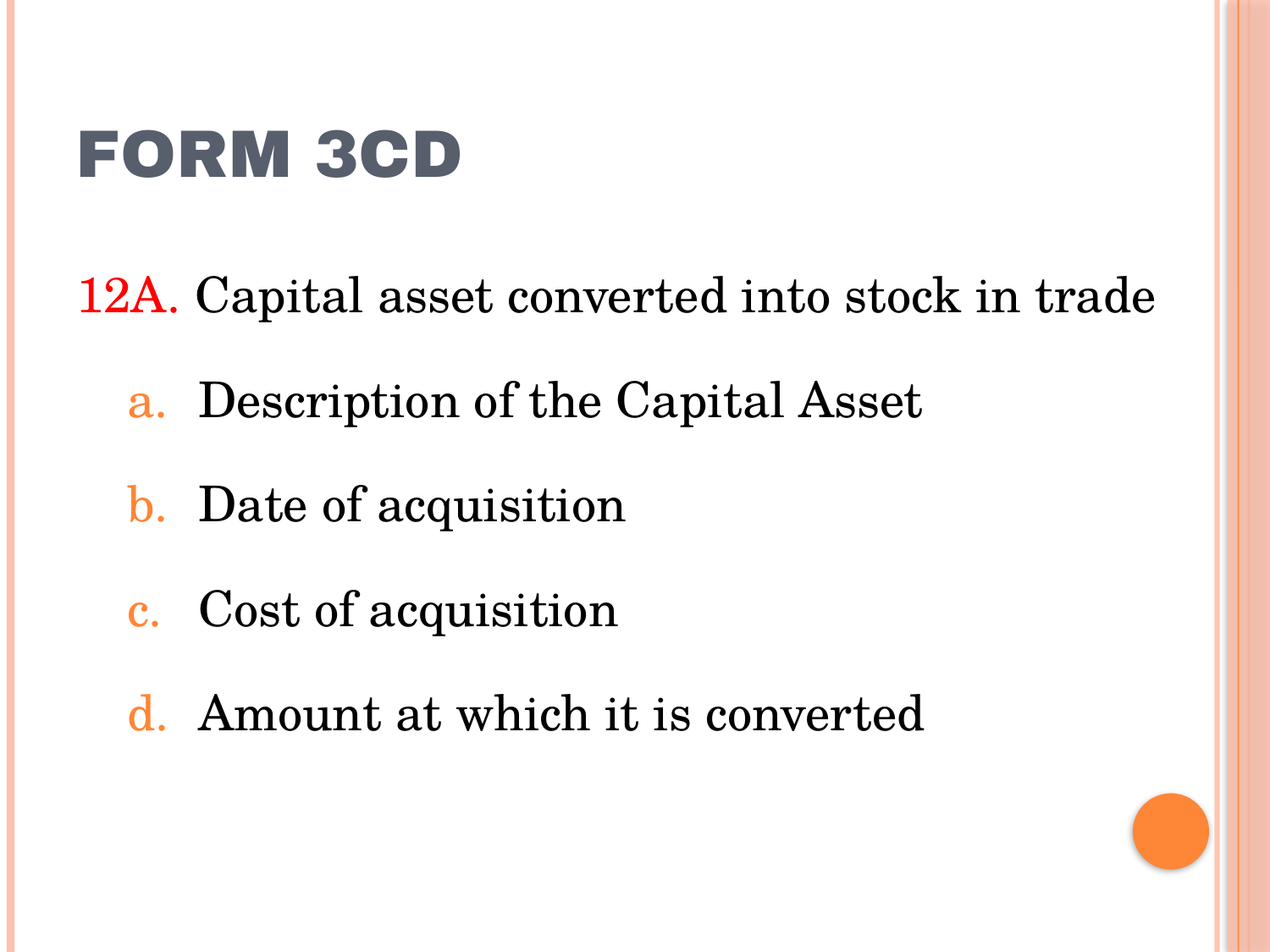

# Form 3cd
12A. Capital asset converted into stock in trade
Description of the Capital Asset
Date of acquisition
Cost of acquisition
Amount at which it is converted